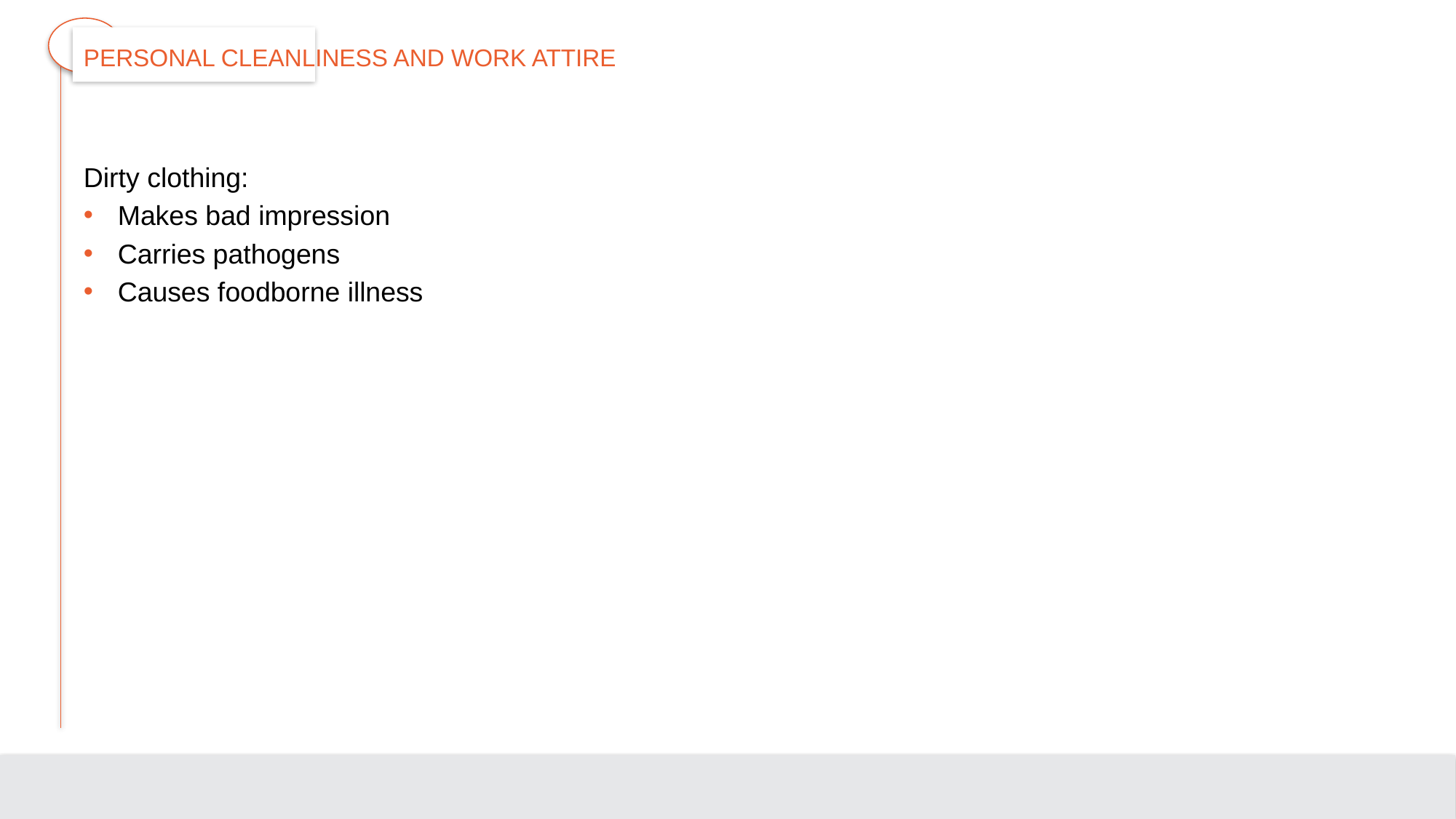

# Personal Cleanliness and Work Attire
Dirty clothing:
Makes bad impression
Carries pathogens
Causes foodborne illness